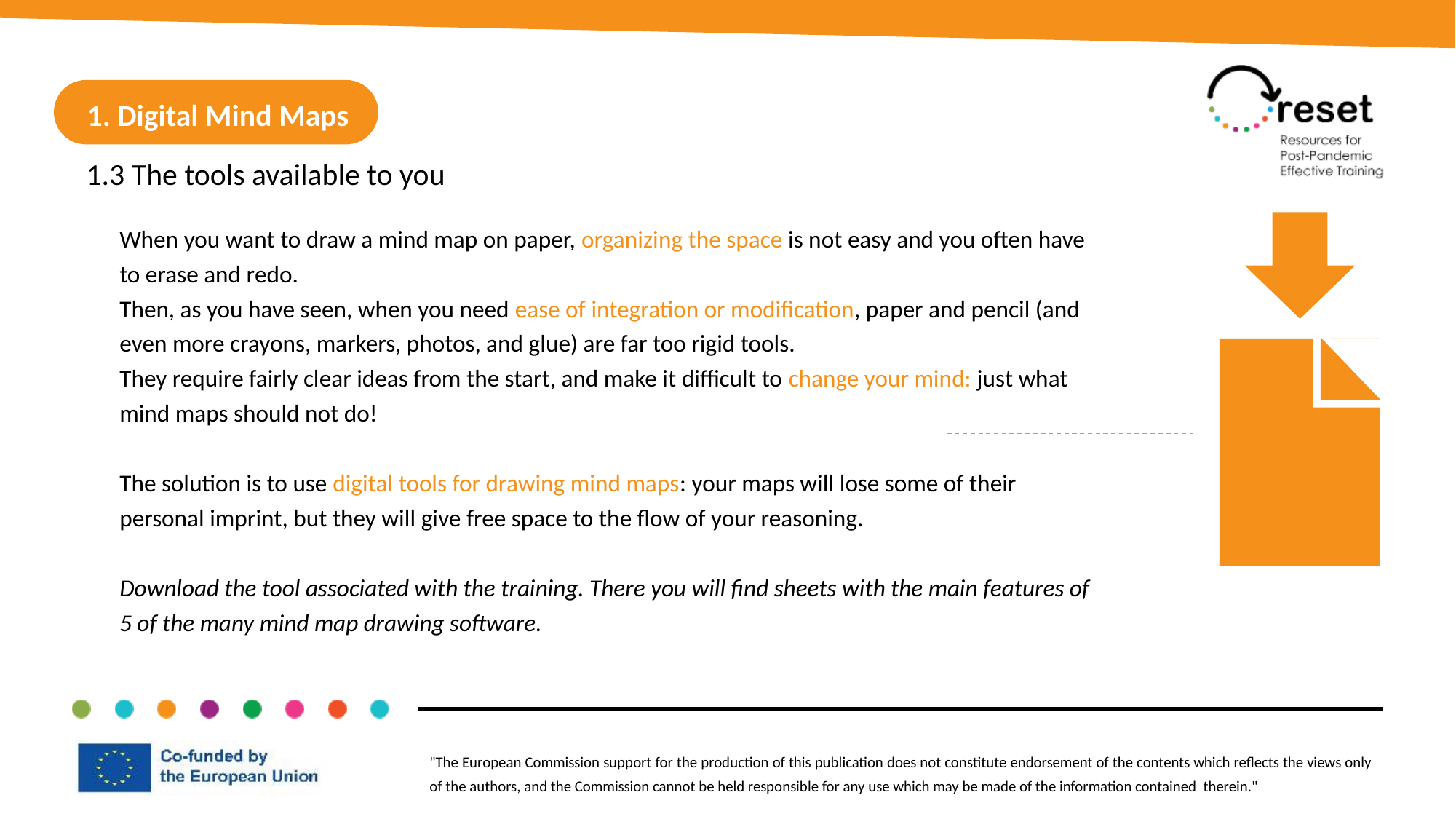

1. Digital Mind Maps
1.3 The tools available to you

When you want to draw a mind map on paper, organizing the space is not easy and you often have to erase and redo.
Then, as you have seen, when you need ease of integration or modification, paper and pencil (and even more crayons, markers, photos, and glue) are far too rigid tools.
They require fairly clear ideas from the start, and make it difficult to change your mind: just what mind maps should not do!

The solution is to use digital tools for drawing mind maps: your maps will lose some of their personal imprint, but they will give free space to the flow of your reasoning.

Download the tool associated with the training. There you will find sheets with the main features of 5 of the many mind map drawing software.